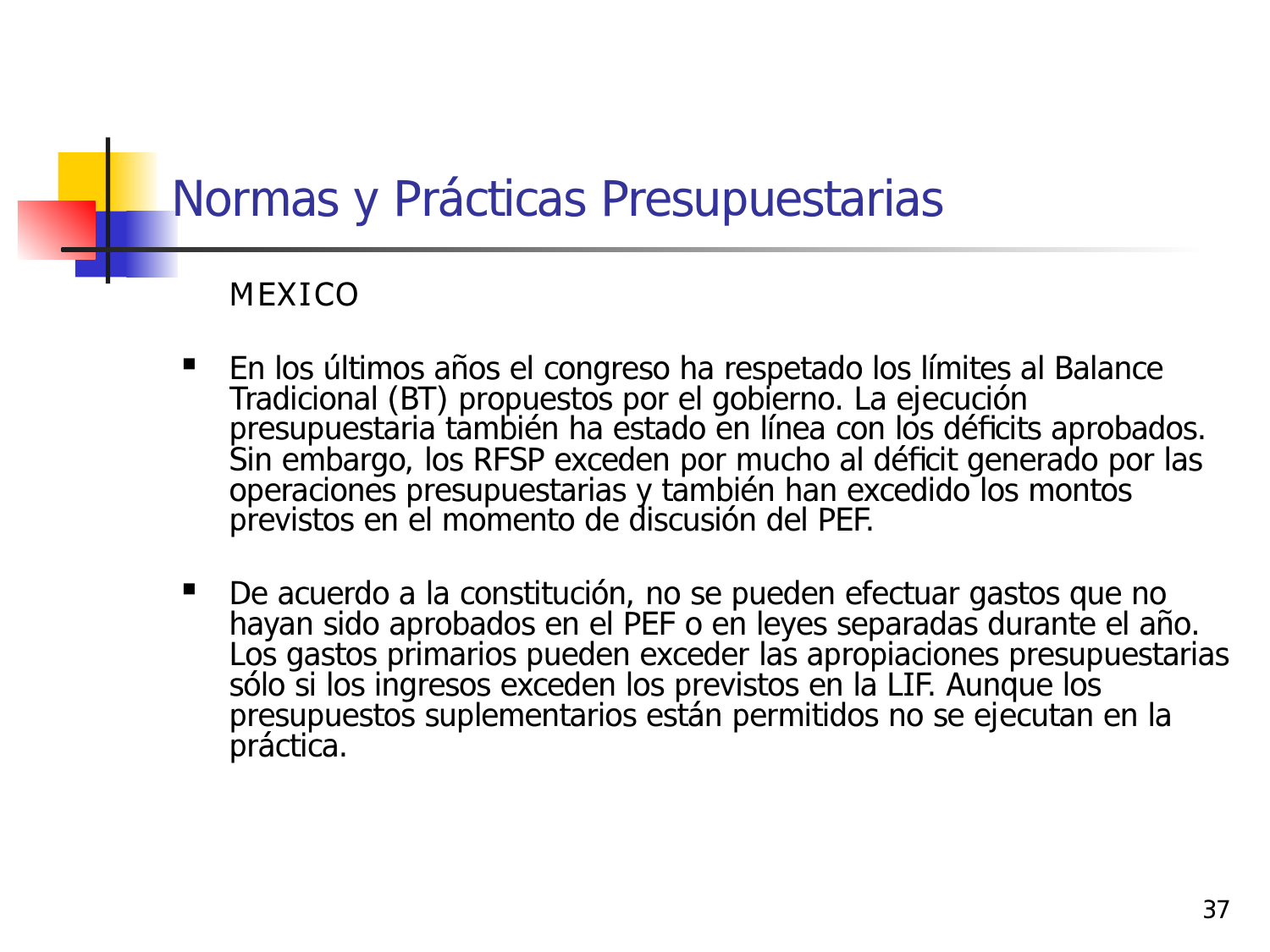

# Normas y Prácticas Presupuestarias
	MEXICO

En los últimos años el congreso ha respetado los límites al Balance Tradicional (BT) propuestos por el gobierno. La ejecución presupuestaria también ha estado en línea con los déficits aprobados. Sin embargo, los RFSP exceden por mucho al déficit generado por las operaciones presupuestarias y también han excedido los montos previstos en el momento de discusión del PEF.

De acuerdo a la constitución, no se pueden efectuar gastos que no hayan sido aprobados en el PEF o en leyes separadas durante el año. Los gastos primarios pueden exceder las apropiaciones presupuestarias sólo si los ingresos exceden los previstos en la LIF. Aunque los presupuestos suplementarios están permitidos no se ejecutan en la práctica.

37